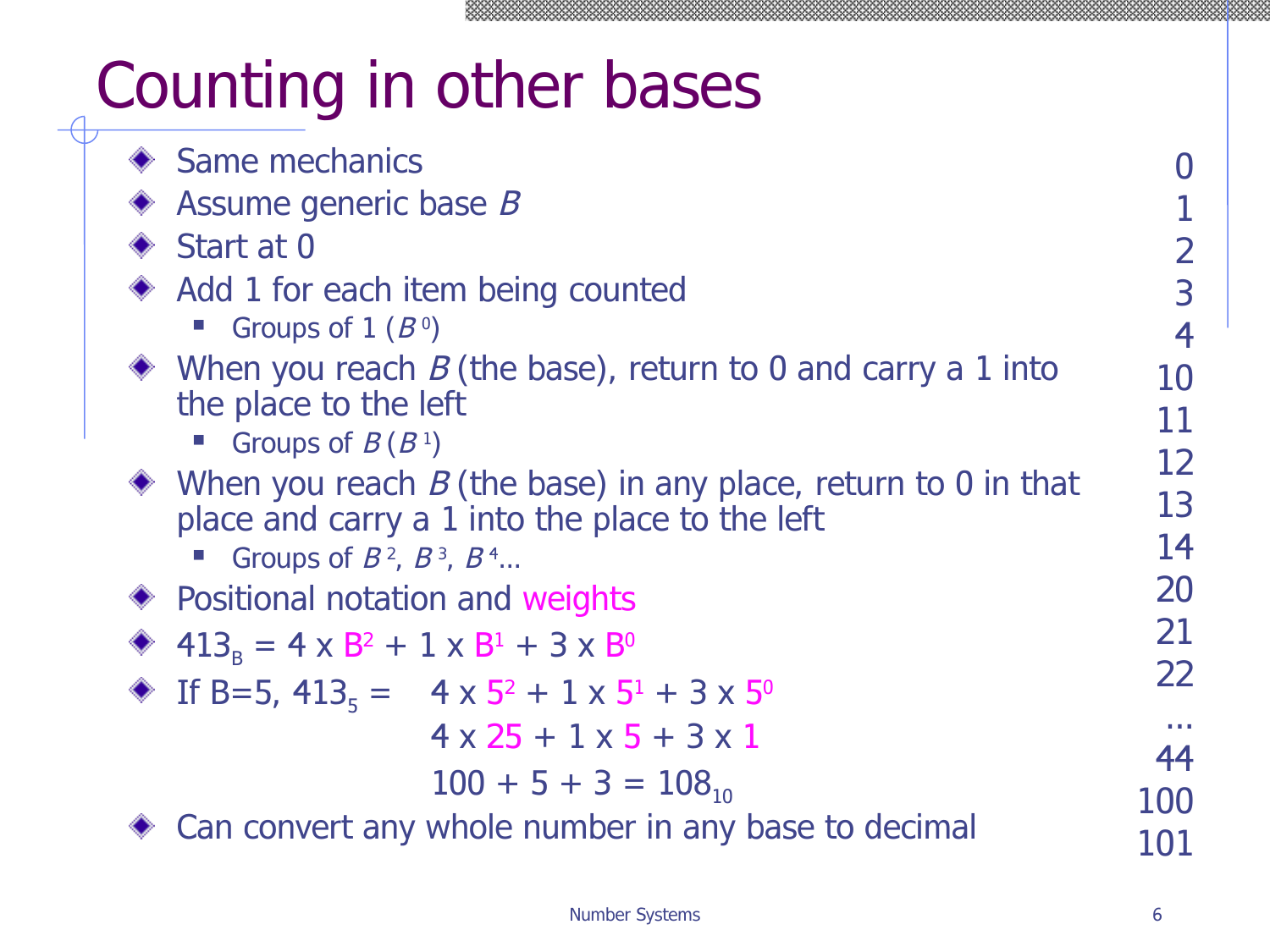

# Counting in other bases
Same mechanics
Assume generic base B
Start at 0
Add 1 for each item being counted
Groups of 1 (B 0)
When you reach B (the base), return to 0 and carry a 1 into the place to the left
Groups of B (B 1)
When you reach B (the base) in any place, return to 0 in that place and carry a 1 into the place to the left
Groups of B 2, B 3, B 4…
Positional notation and weights
413B = 4 x B2 + 1 x B1 + 3 x B0
If B=5, 4135 =	4 x 52 + 1 x 51 + 3 x 50
                        	4 x 25 + 1 x 5 + 3 x 1
                        	100 + 5 + 3 = 10810
Can convert any whole number in any base to decimal

0
1
2
3
4
10
11
12
13
14
20
21
22
…
44
100
101
Number Systems
6